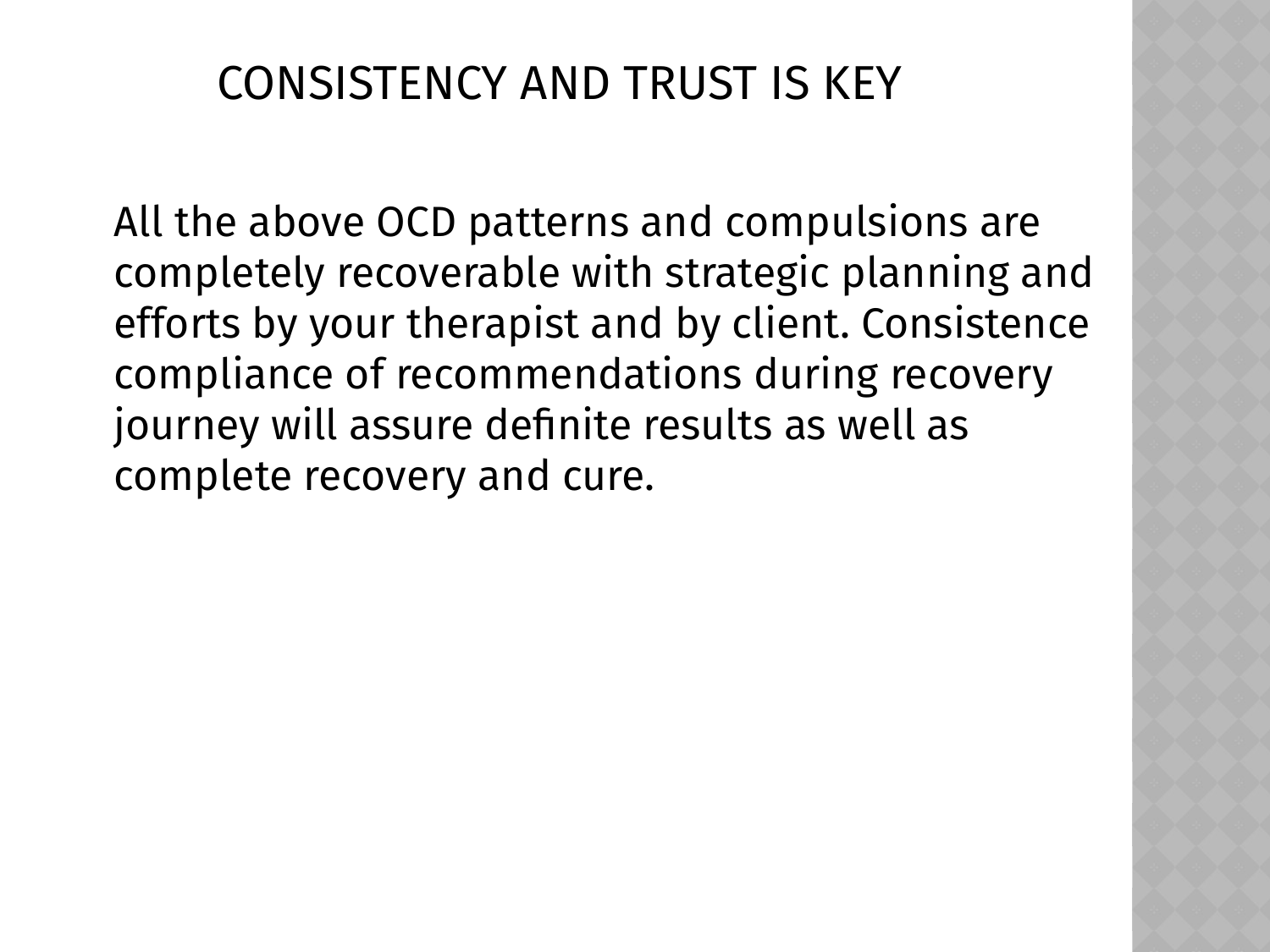

# Consistency and trust is key
All the above OCD patterns and compulsions are completely recoverable with strategic planning and efforts by your therapist and by client. Consistence compliance of recommendations during recovery journey will assure definite results as well as complete recovery and cure.